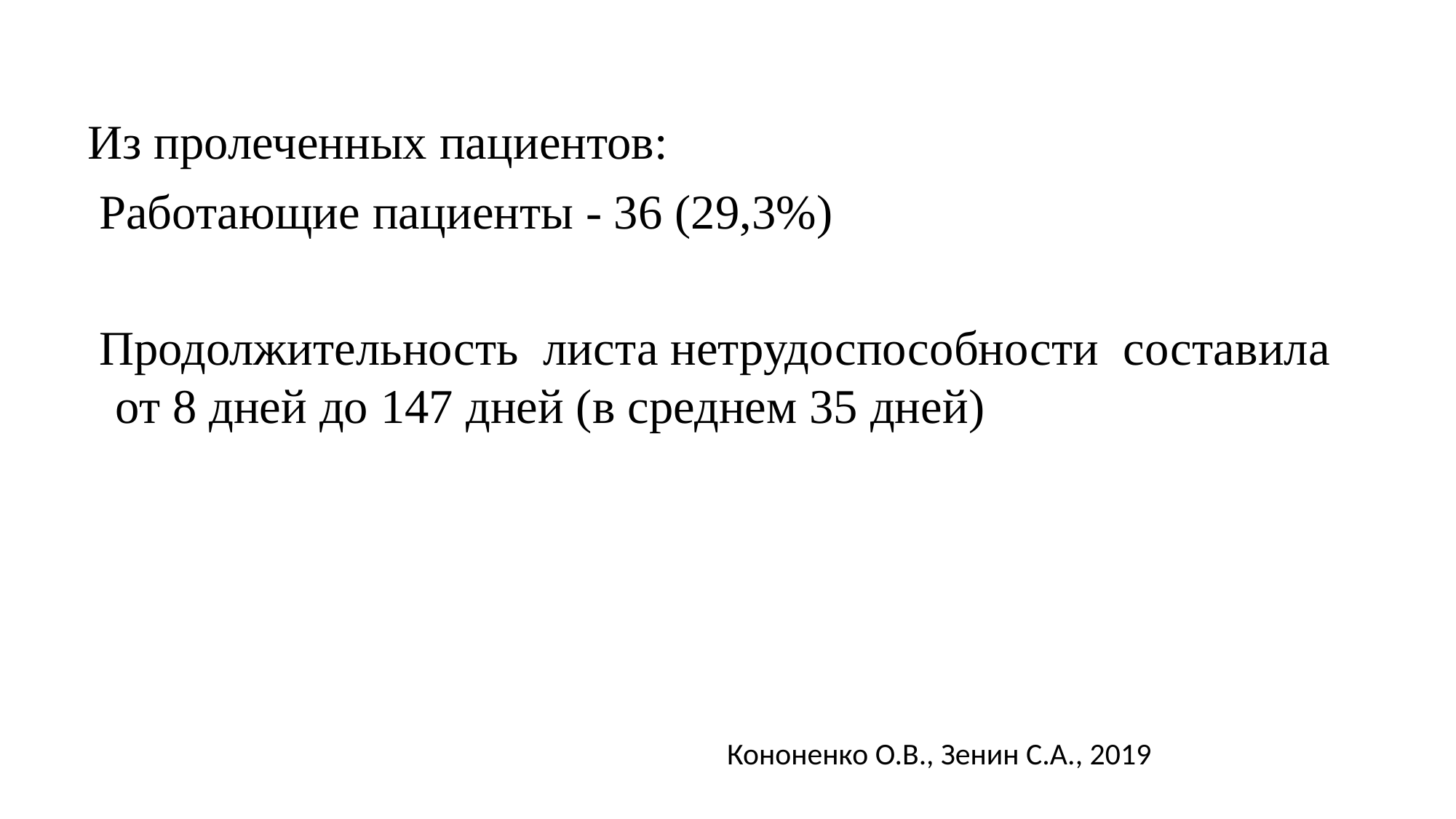

#
 Из пролеченных пациентов:
  Работающие пациенты - 36 (29,3%)

  Продолжительность  листа нетрудоспособности  составила  от 8 дней до 147 дней (в среднем 35 дней)

Кононенко О.В., Зенин С.А., 2019